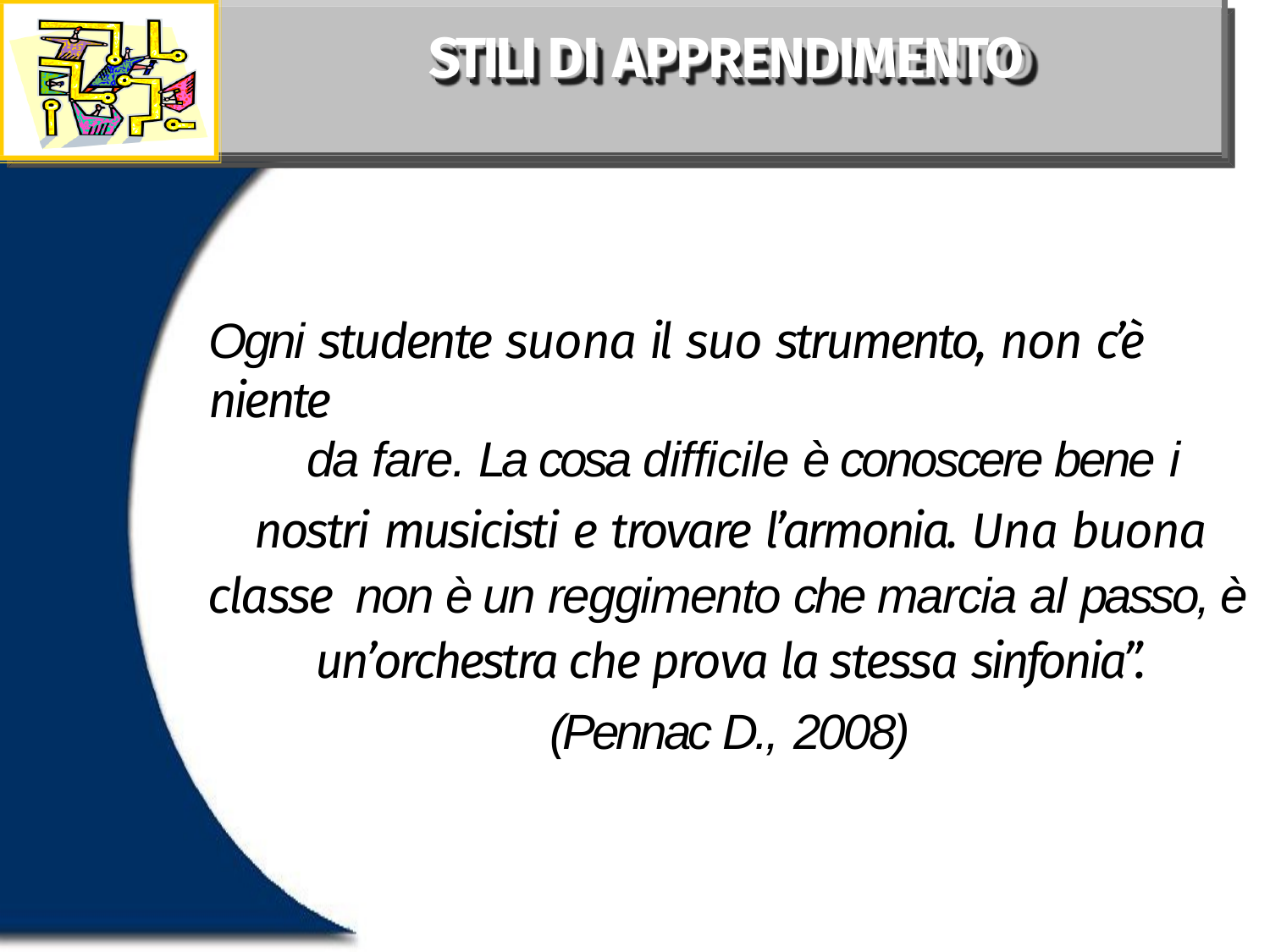

# STILI DI APPRENDIMENTO
Ogni studente suona il suo strumento, non c’è niente
da fare. La cosa difficile è conoscere bene i
nostri musicisti e trovare l’armonia. Una buona classe  non è un reggimento che marcia al passo, è  un’orchestra che prova la stessa sinfonia”.
(Pennac D., 2008)